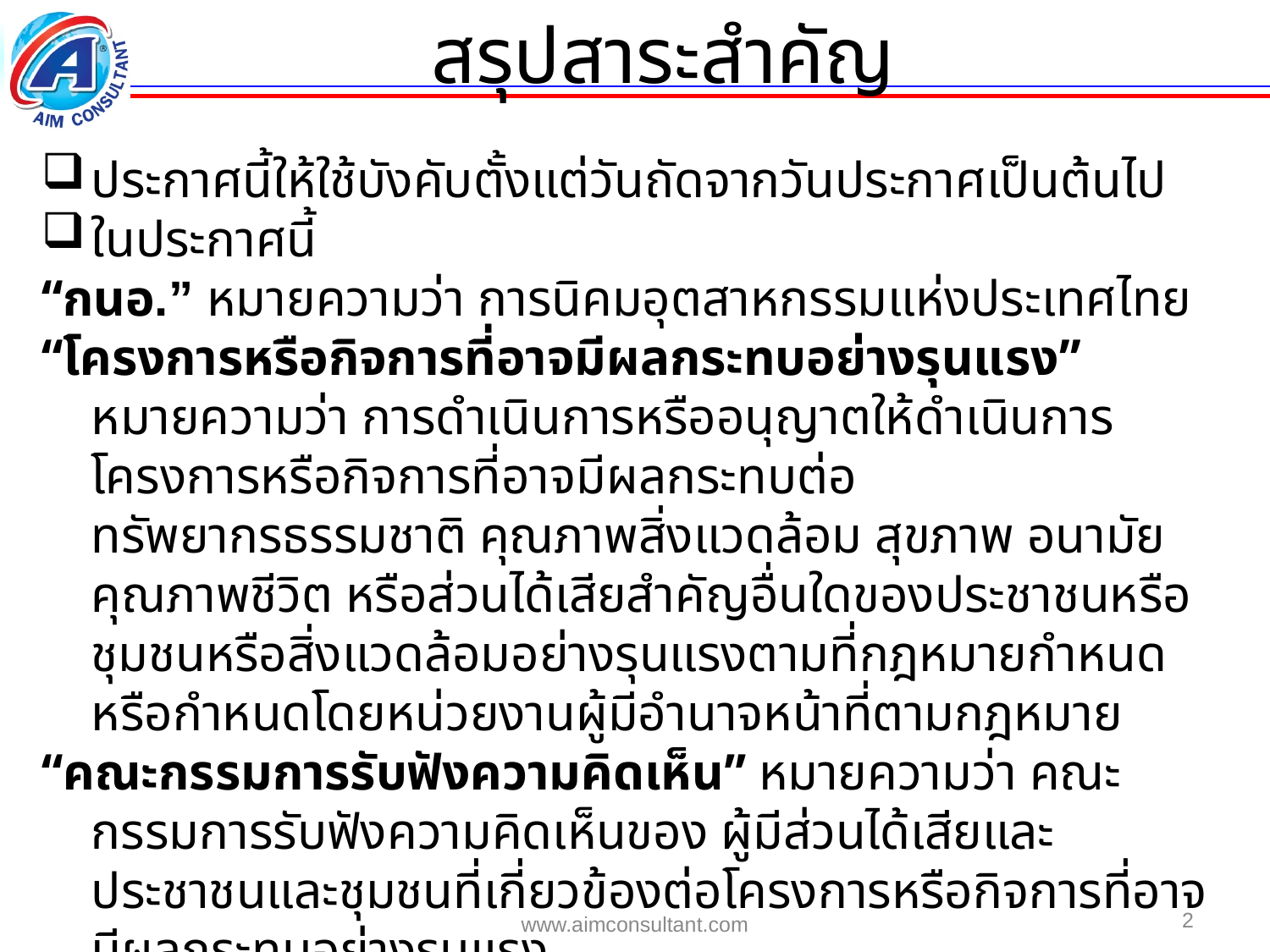

สรุปสาระสำคัญ
ประกาศนี้ให้ใช้บังคับตั้งแต่วันถัดจากวันประกาศเป็นต้นไป
ในประกาศนี้
“กนอ.” หมายความว่า การนิคมอุตสาหกรรมแห่งประเทศไทย
“โครงการหรือกิจการที่อาจมีผลกระทบอย่างรุนแรง” หมายความว่า การดำเนินการหรืออนุญาตให้ดำเนินการโครงการหรือกิจการที่อาจมีผลกระทบต่อทรัพยากรธรรมชาติ คุณภาพสิ่งแวดล้อม สุขภาพ อนามัย คุณภาพชีวิต หรือส่วนได้เสียสำคัญอื่นใดของประชาชนหรือชุมชนหรือสิ่งแวดล้อมอย่างรุนแรงตามที่กฎหมายกำหนดหรือกำหนดโดยหน่วยงานผู้มีอำนาจหน้าที่ตามกฎหมาย
“คณะกรรมการรับฟังความคิดเห็น” หมายความว่า คณะกรรมการรับฟังความคิดเห็นของ ผู้มีส่วนได้เสียและประชาชนและชุมชนที่เกี่ยวข้องต่อโครงการหรือกิจการที่อาจมีผลกระทบอย่างรุนแรง
2
www.aimconsultant.com